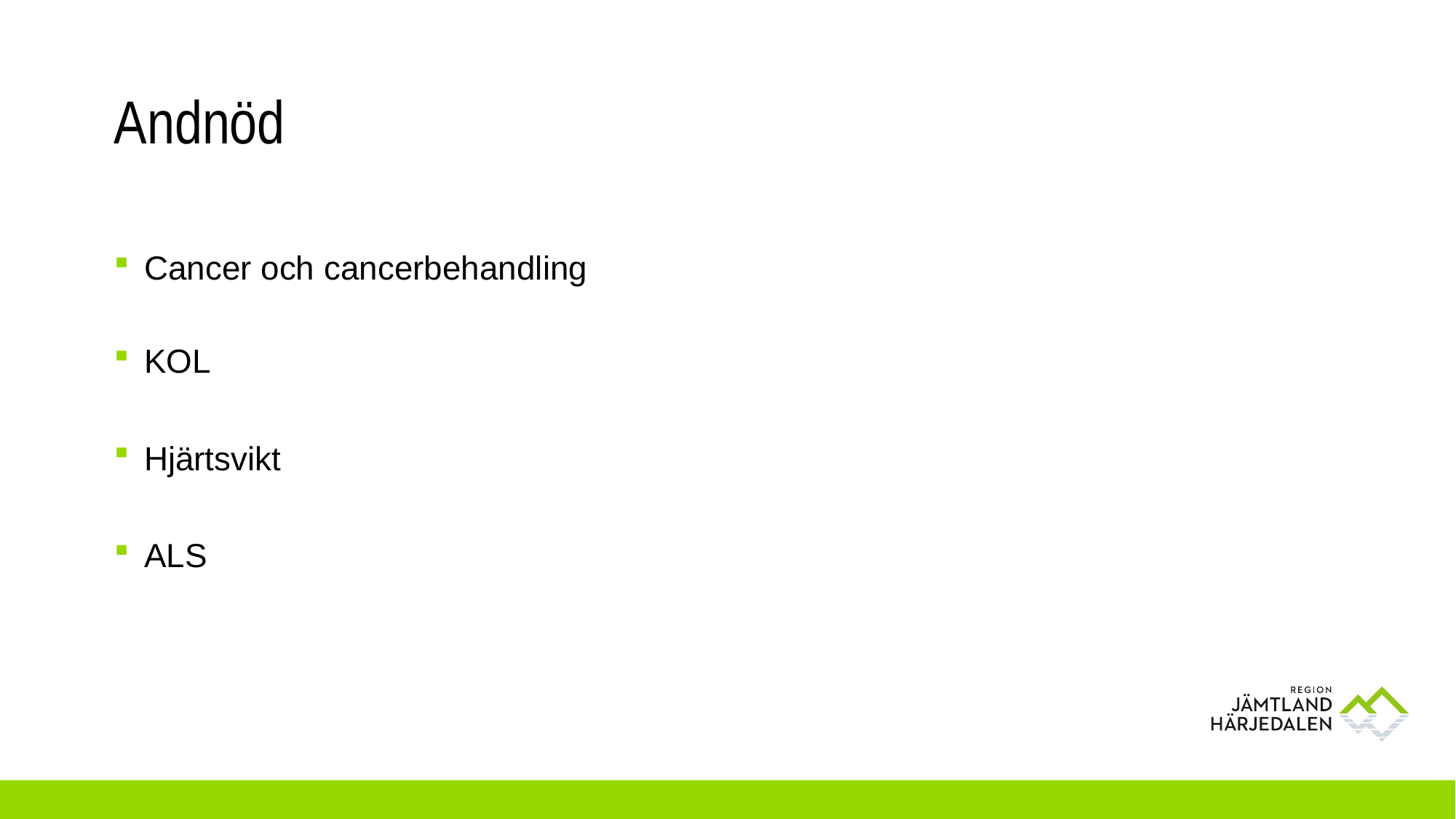

# Andnöd

Cancer och cancerbehandling
KOL
Hjärtsvikt
ALS